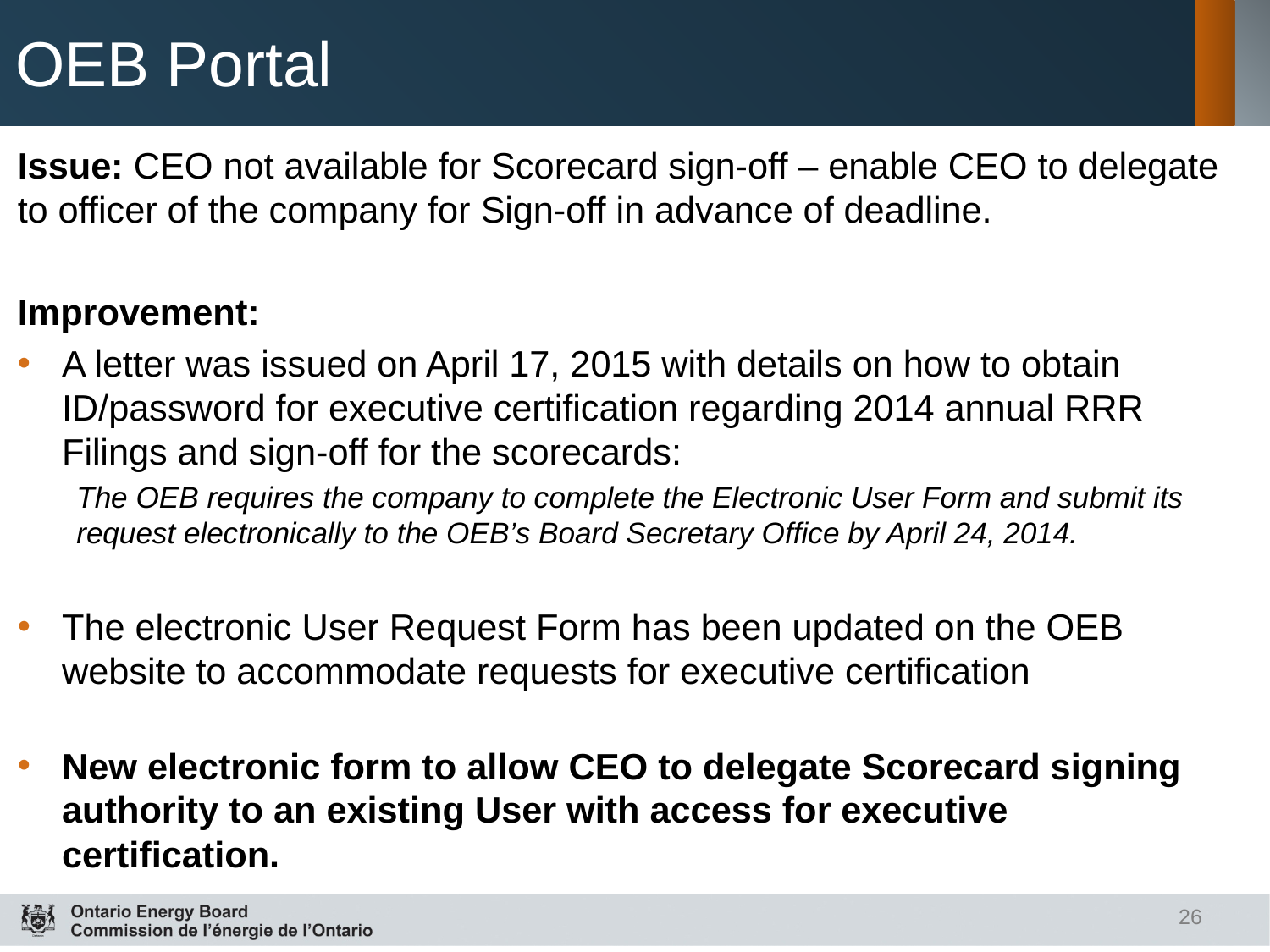

# OEB Portal
Issue: CEO not available for Scorecard sign-off – enable CEO to delegate to officer of the company for Sign-off in advance of deadline.

Improvement:
A letter was issued on April 17, 2015 with details on how to obtain ID/password for executive certification regarding 2014 annual RRR Filings and sign-off for the scorecards:
The OEB requires the company to complete the Electronic User Form and submit its request electronically to the OEB’s Board Secretary Office by April 24, 2014.

The electronic User Request Form has been updated on the OEB website to accommodate requests for executive certification
New electronic form to allow CEO to delegate Scorecard signing authority to an existing User with access for executive certification.

26